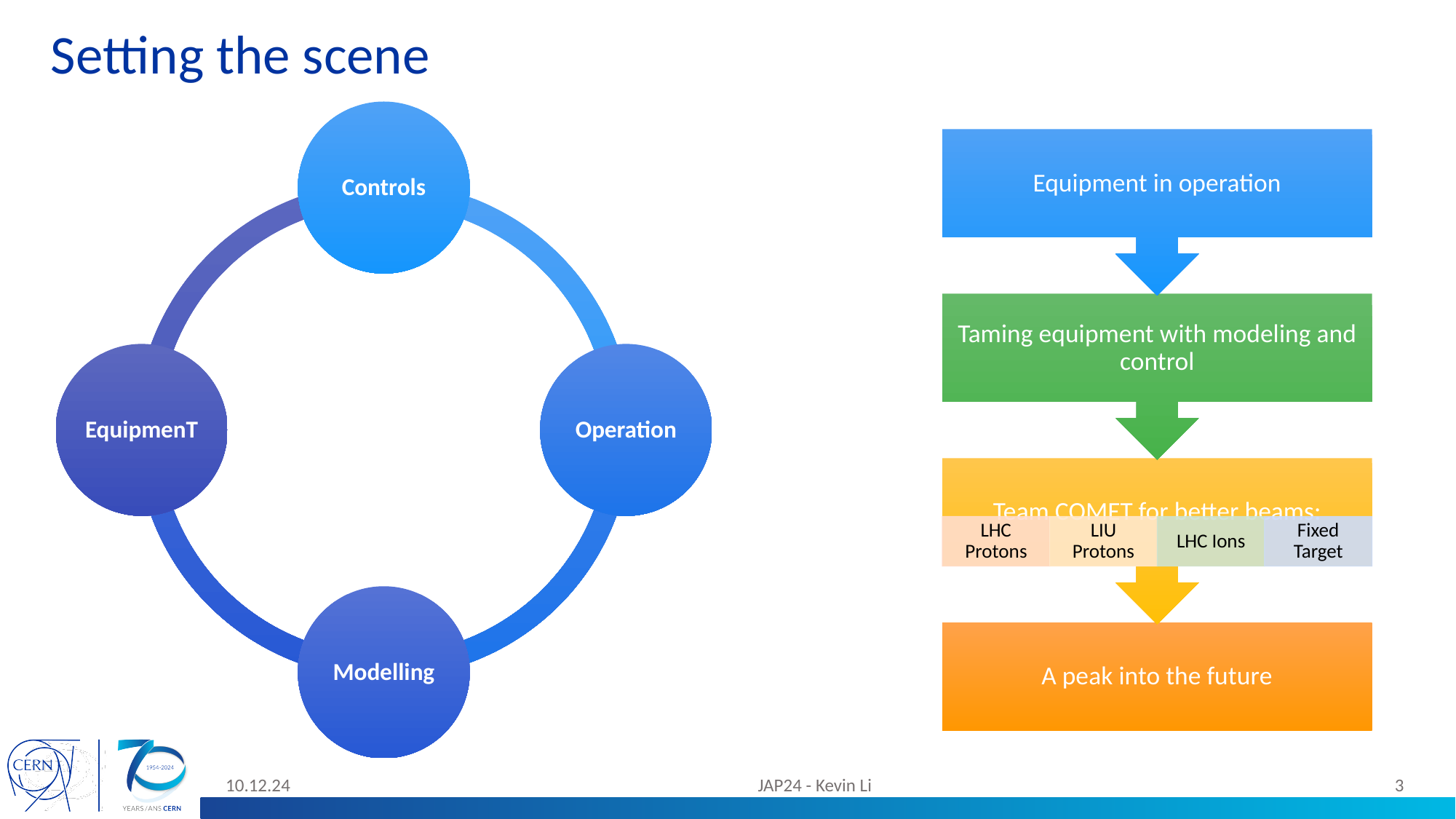

# Setting the scene

Controls
Operation
Modelling
EquipmenT
A peak into the future
Team COMET for better beams:
LHC Protons
LIU Protons
LHC Ions
Fixed Target
Taming equipment with modeling and control
Equipment in operation
10.12.24
JAP24 - Kevin Li
3